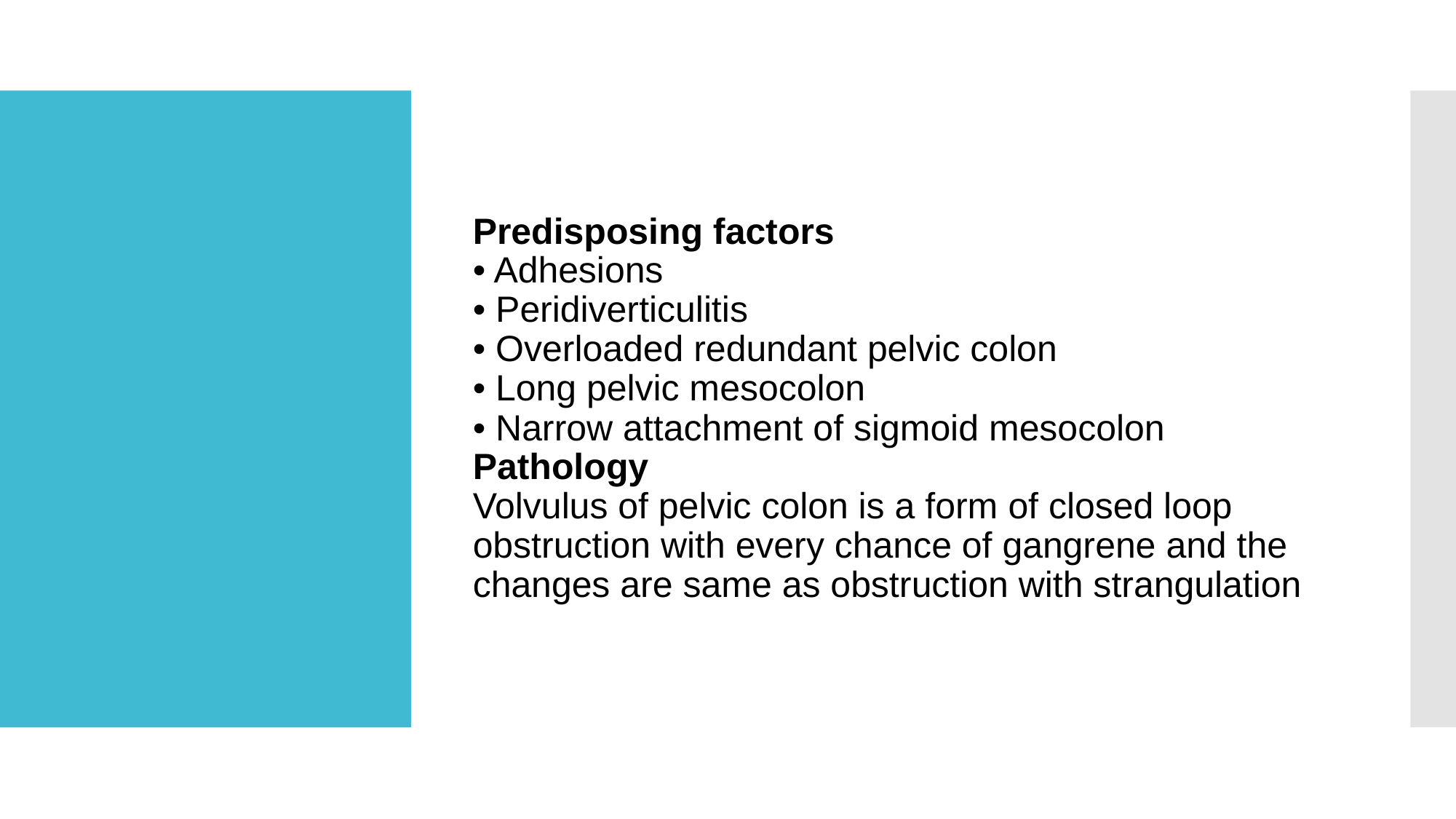

Predisposing factors
• Adhesions
• Peridiverticulitis
• Overloaded redundant pelvic colon
• Long pelvic mesocolon
• Narrow attachment of sigmoid mesocolon
Pathology
Volvulus of pelvic colon is a form of closed loop obstruction with every chance of gangrene and the changes are same as obstruction with strangulation
#